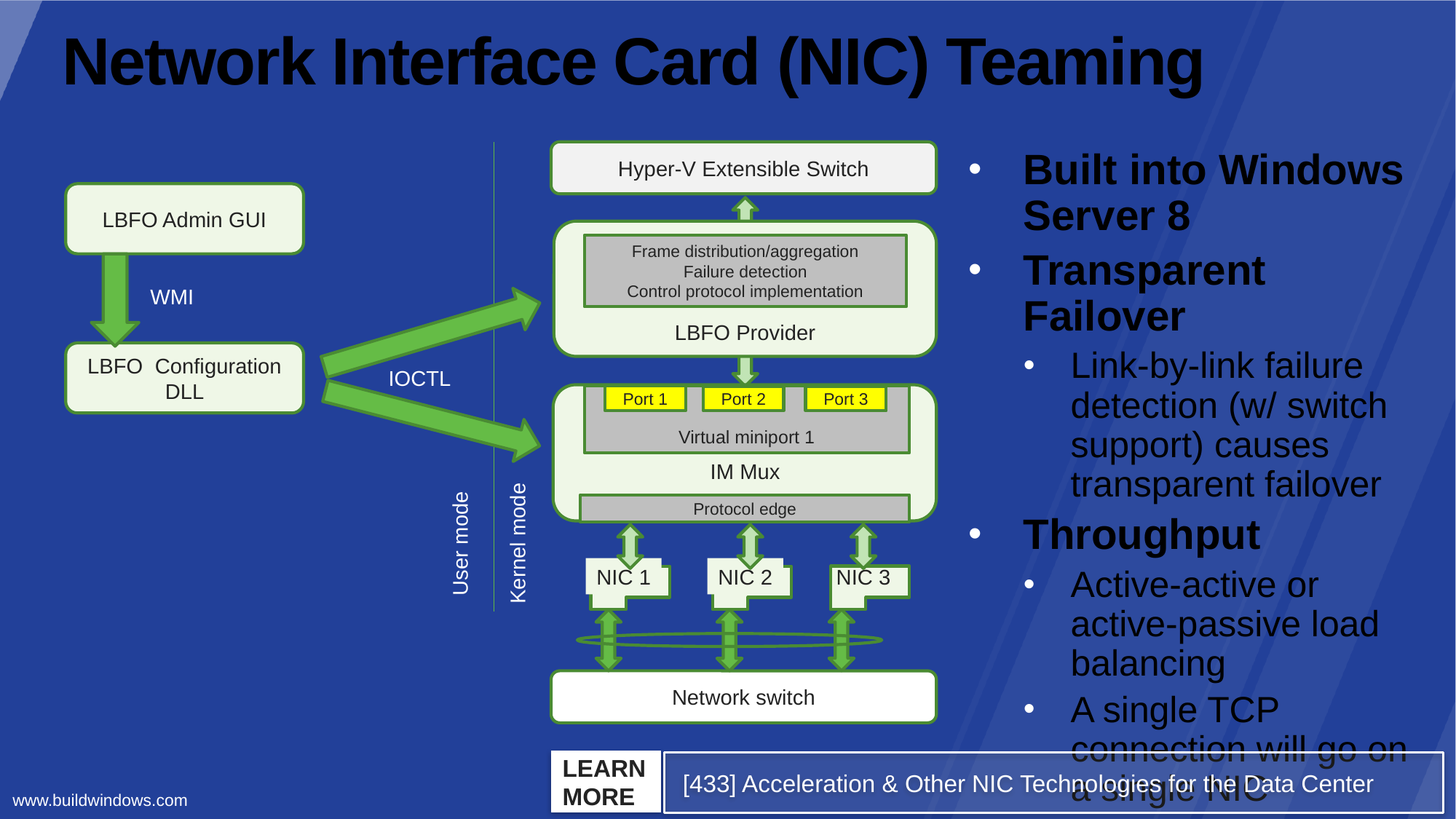

# Network Interface Card (NIC) Teaming
Hyper-V Extensible Switch
Built into Windows Server 8
Transparent Failover
Link-by-link failure detection (w/ switch support) causes transparent failover
Throughput
Active-active or active-passive load balancing
A single TCP connection will go on a single NIC
LBFO Admin GUI

LBFO Provider

Frame distribution/aggregation
Failure detection
Control protocol implementation

WMI

LBFO  Configuration DLL
IOCTL

Virtual miniport 1
Port 1
Port 2
Port 3
IM Mux
Protocol edge
User mode
Kernel mode

NIC 3

NIC 1

NIC 2

Network switch
LEARN
MORE
[433] Acceleration & Other NIC Technologies for the Data Center